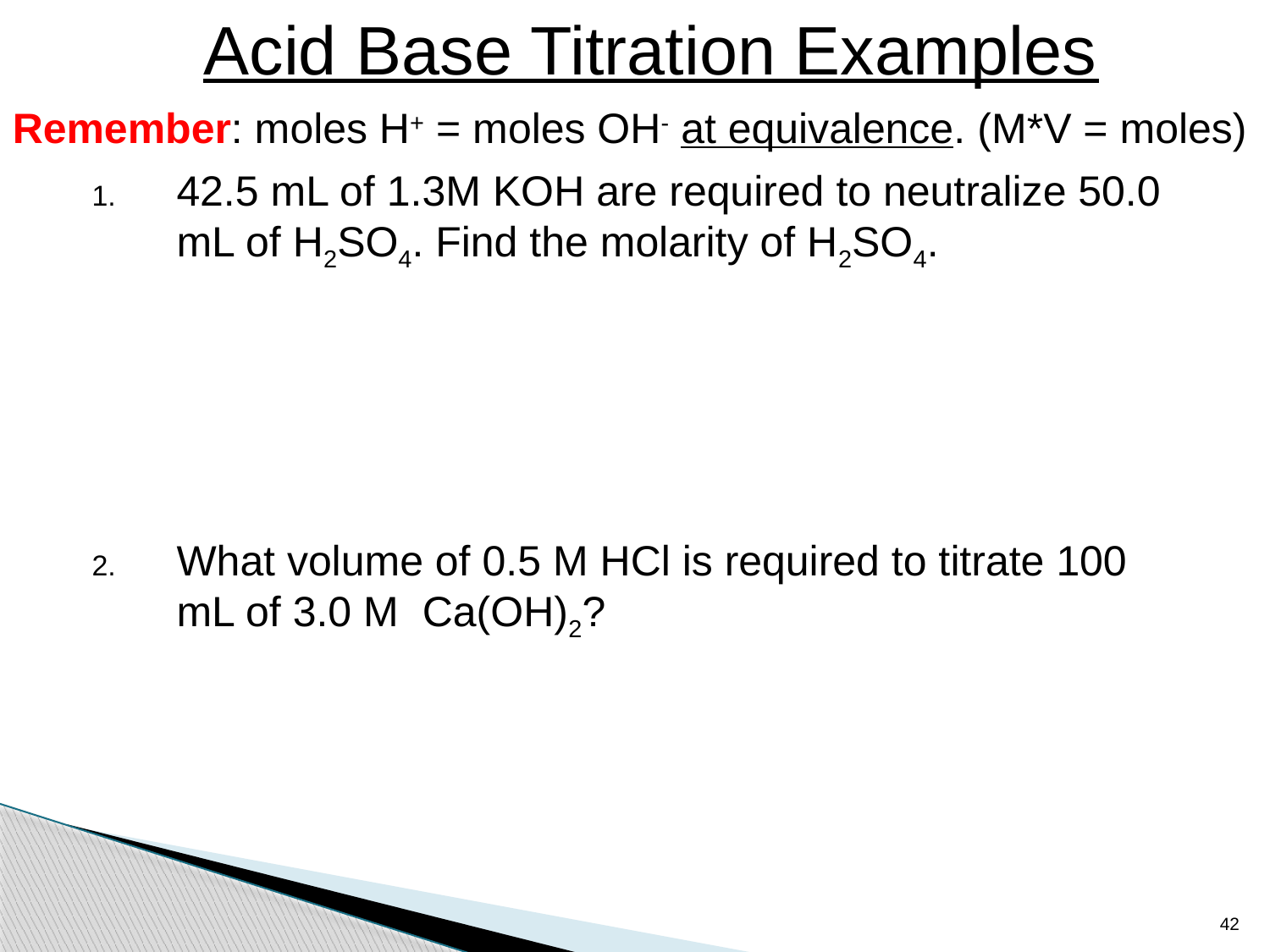

# Acid Base Titration Examples
Remember: moles H+ = moles OH- at equivalence. (M*V = moles)
42.5 mL of 1.3M KOH are required to neutralize 50.0 mL of H2SO4. Find the molarity of H2SO4.
What volume of 0.5 M HCl is required to titrate 100 mL of 3.0 M  Ca(OH)2?

42